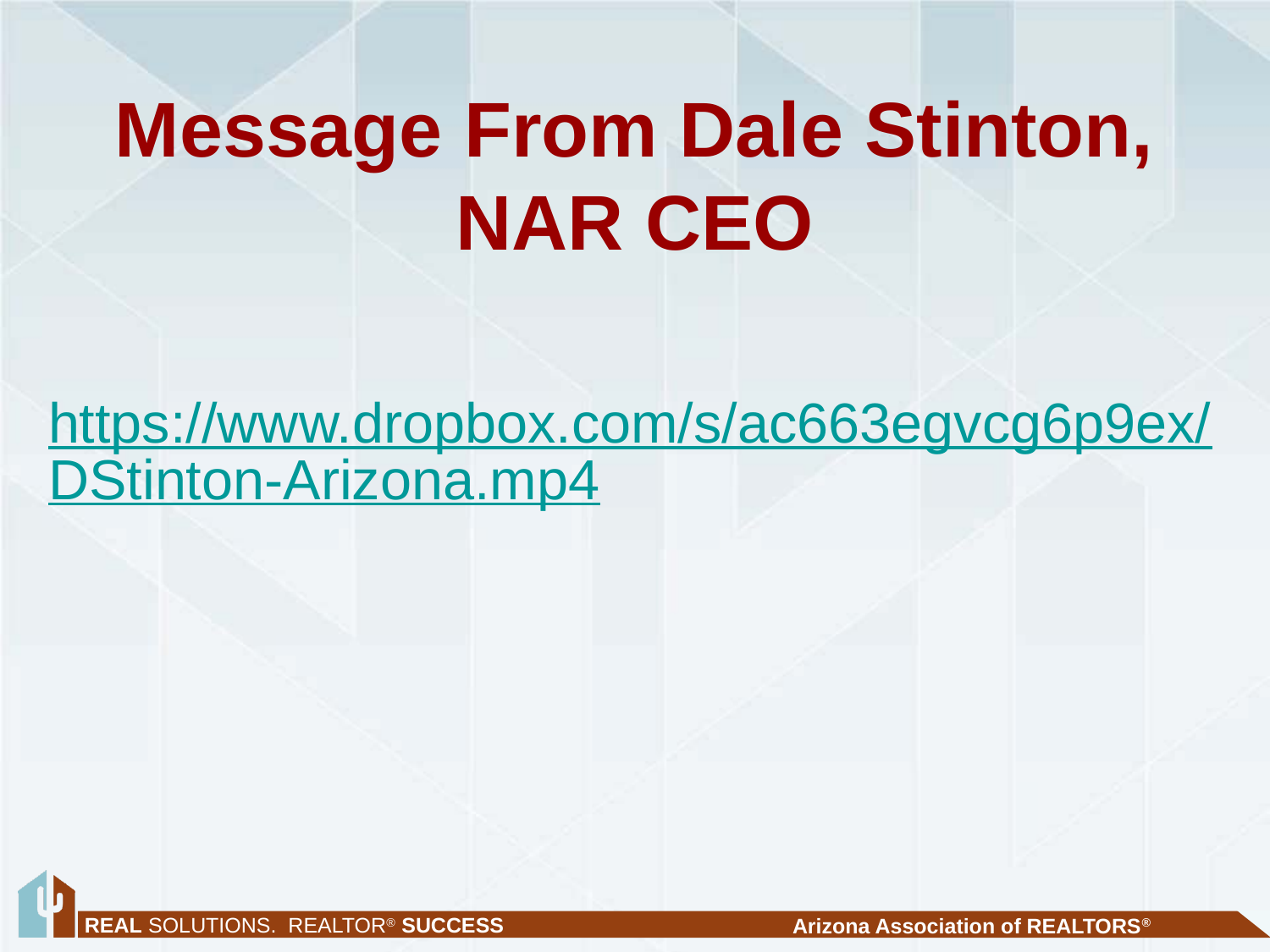

# Message From Dale Stinton, NAR CEO

https://www.dropbox.com/s/ac663egvcg6p9ex/DStinton-Arizona.mp4